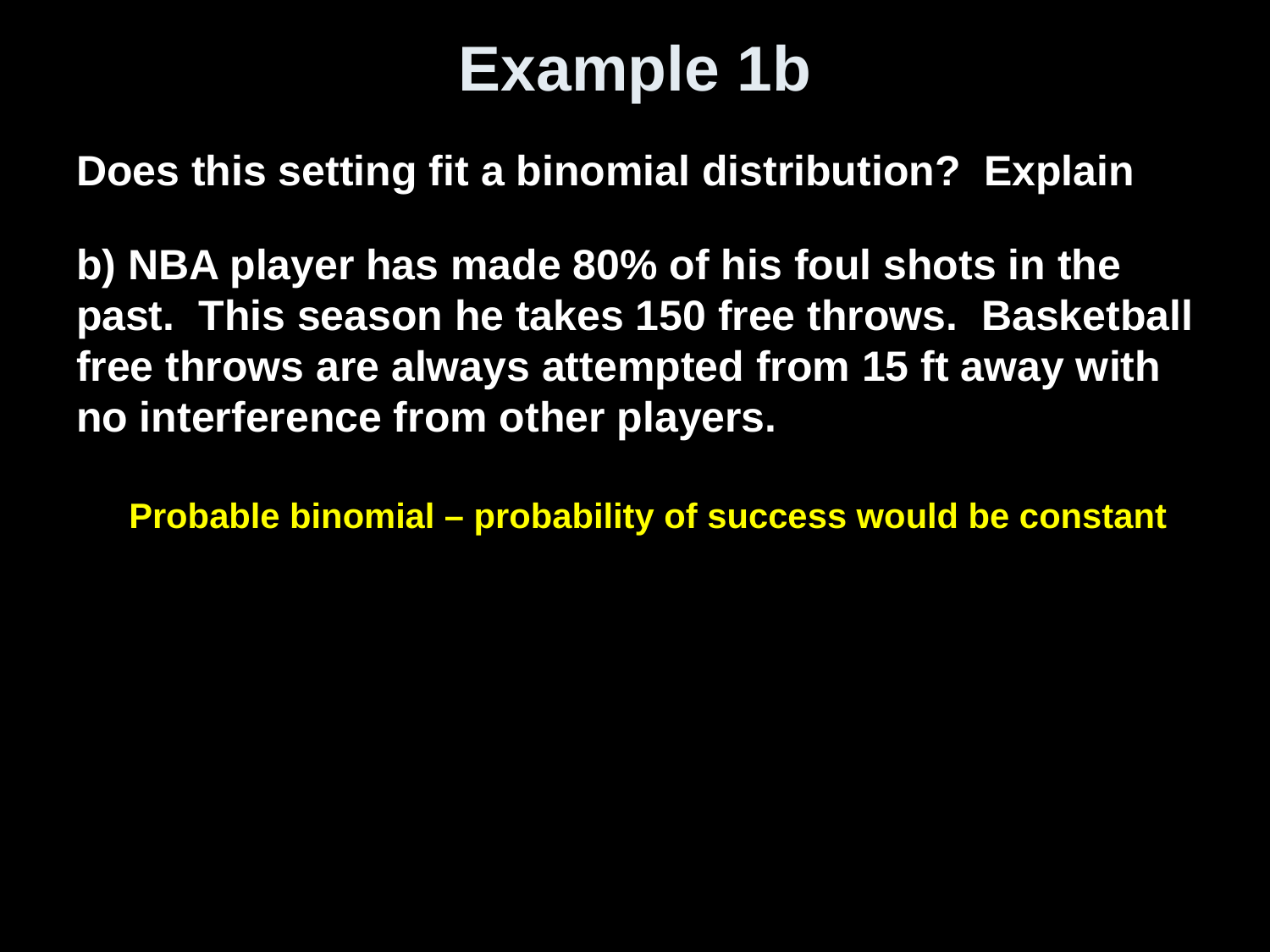

# Example 1b
Does this setting fit a binomial distribution?  Explain

 NBA player has made 80% of his foul shots in the past.  This season he takes 150 free throws.  Basketball free throws are always attempted from 15 ft away with no interference from other players.
Probable binomial – probability of success would be constant